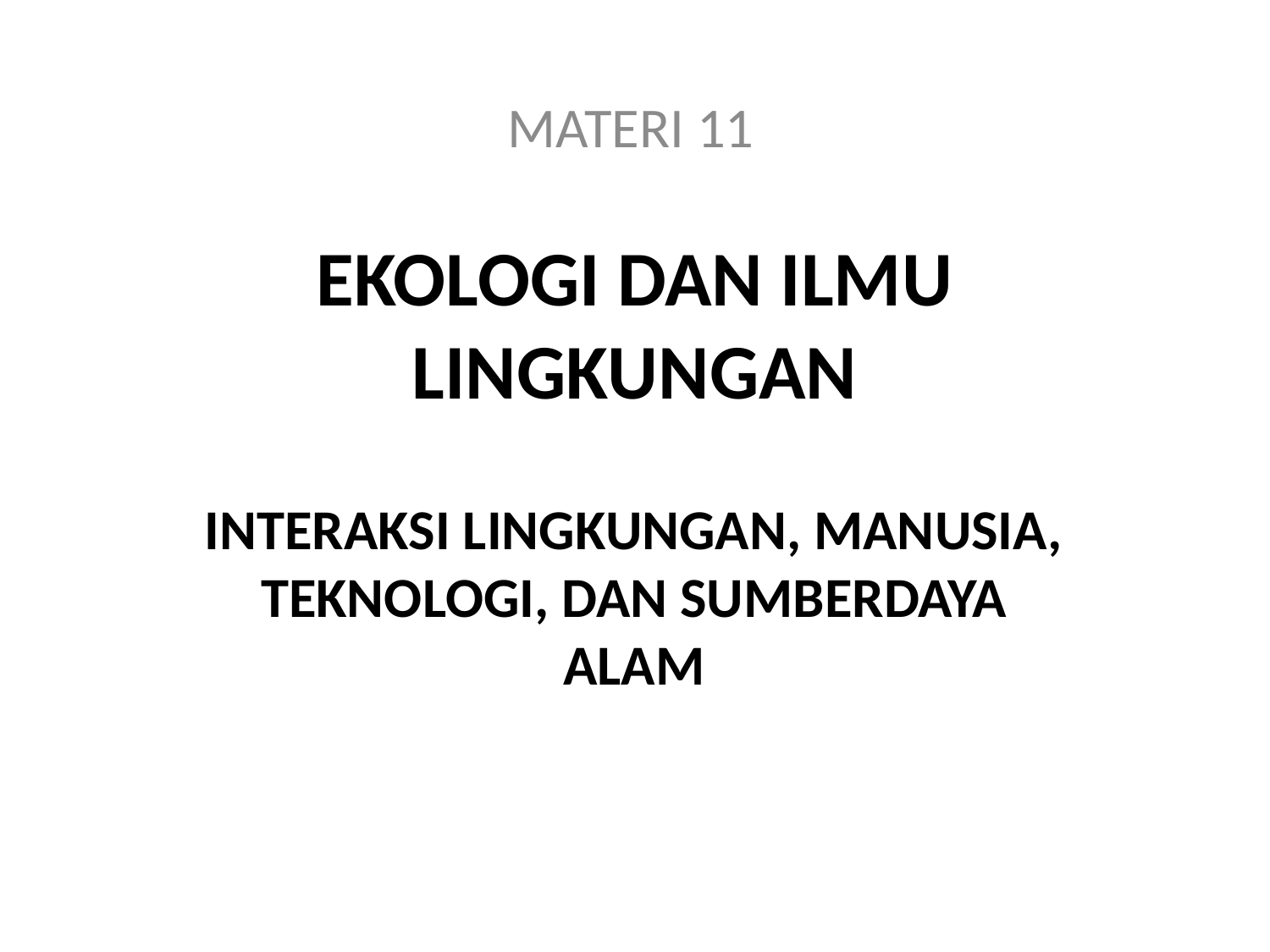

MATERI 11
# EKOLOGI DAN ILMU LINGKUNGAN
INTERAKSI LINGKUNGAN, MANUSIA, TEKNOLOGI, DAN SUMBERDAYA ALAM